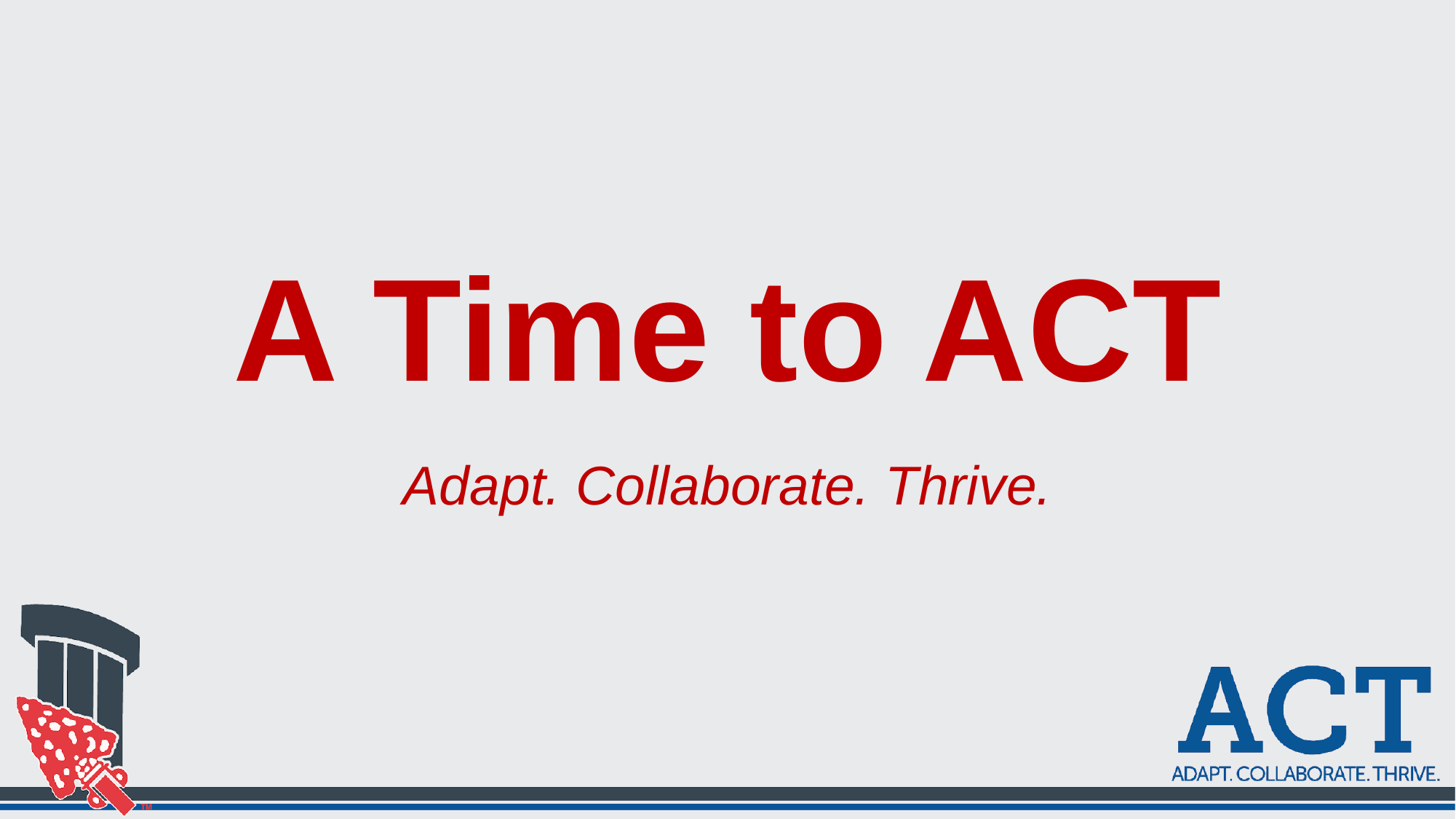

# A Time to ACT
Adapt. Collaborate. Thrive.